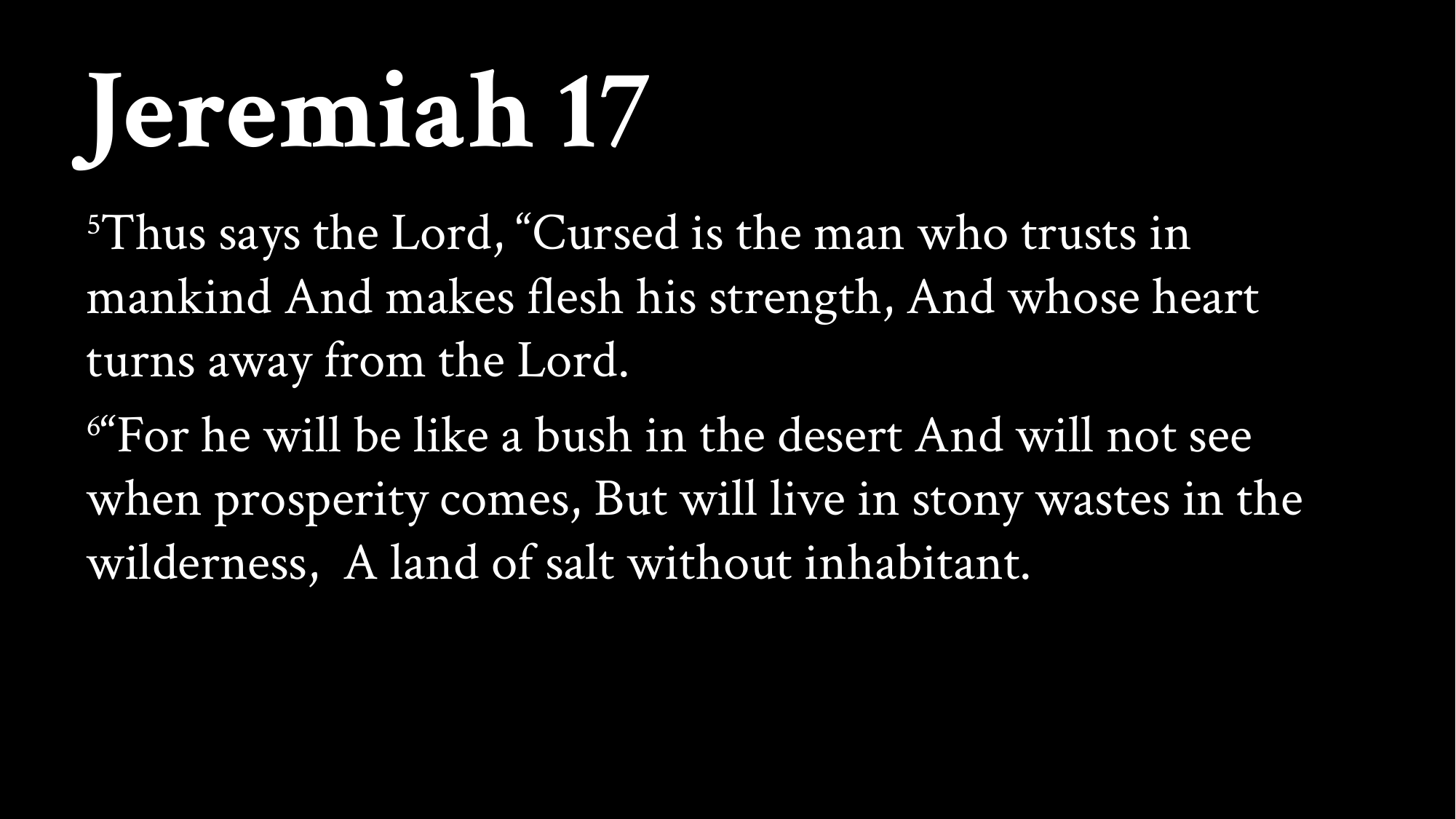

# Jeremiah 17
5Thus says the Lord, “Cursed is the man who trusts in mankind And makes flesh his strength, And whose heart turns away from the Lord.
6“For he will be like a bush in the desert And will not see when prosperity comes, But will live in stony wastes in the wilderness,  A land of salt without inhabitant.